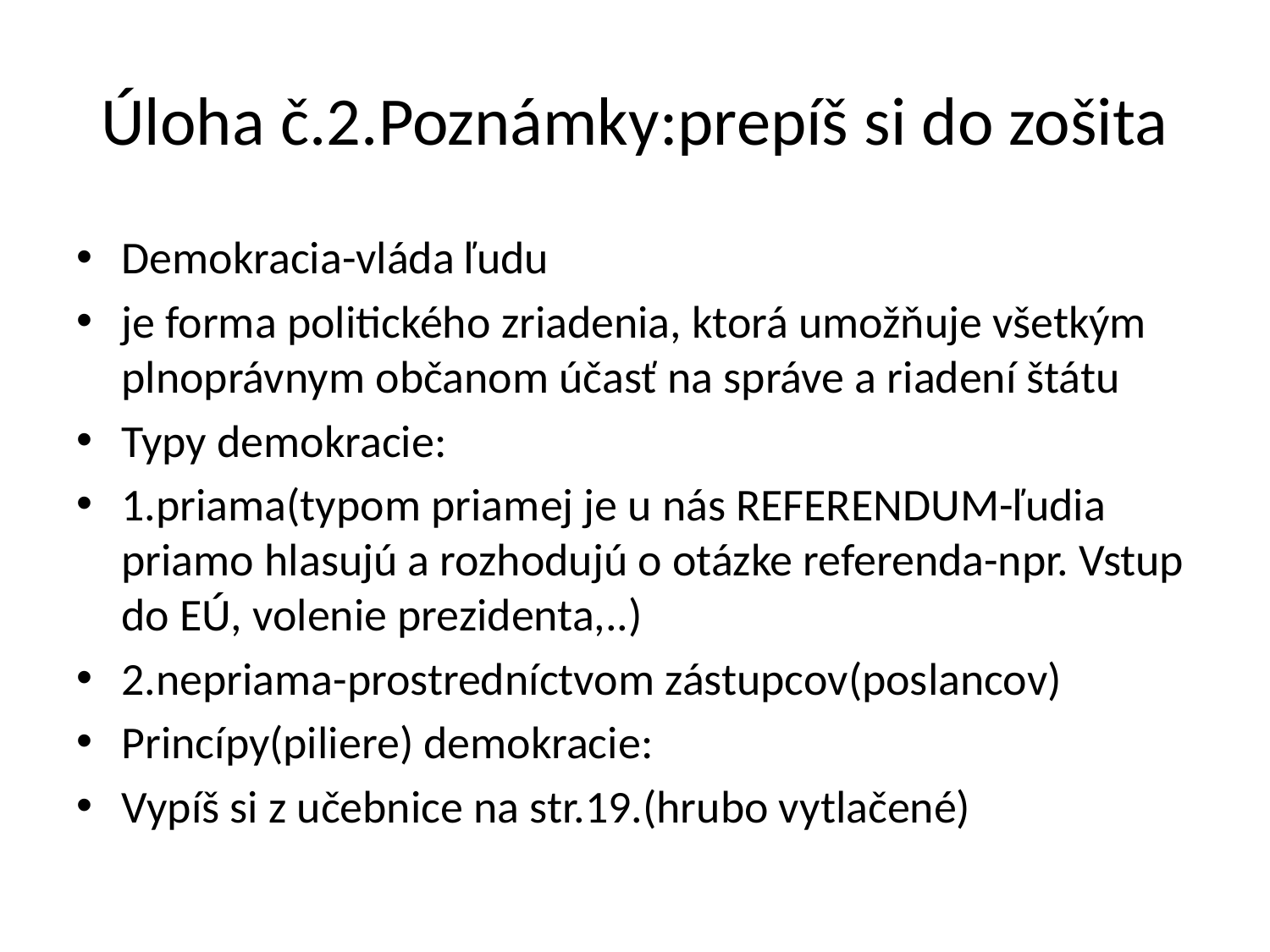

# Úloha č.2.Poznámky:prepíš si do zošita
Demokracia-vláda ľudu
je forma politického zriadenia, ktorá umožňuje všetkým plnoprávnym občanom účasť na správe a riadení štátu
Typy demokracie:
1.priama(typom priamej je u nás REFERENDUM-ľudia priamo hlasujú a rozhodujú o otázke referenda-npr. Vstup do EÚ, volenie prezidenta,..)
2.nepriama-prostredníctvom zástupcov(poslancov)
Princípy(piliere) demokracie:
Vypíš si z učebnice na str.19.(hrubo vytlačené)